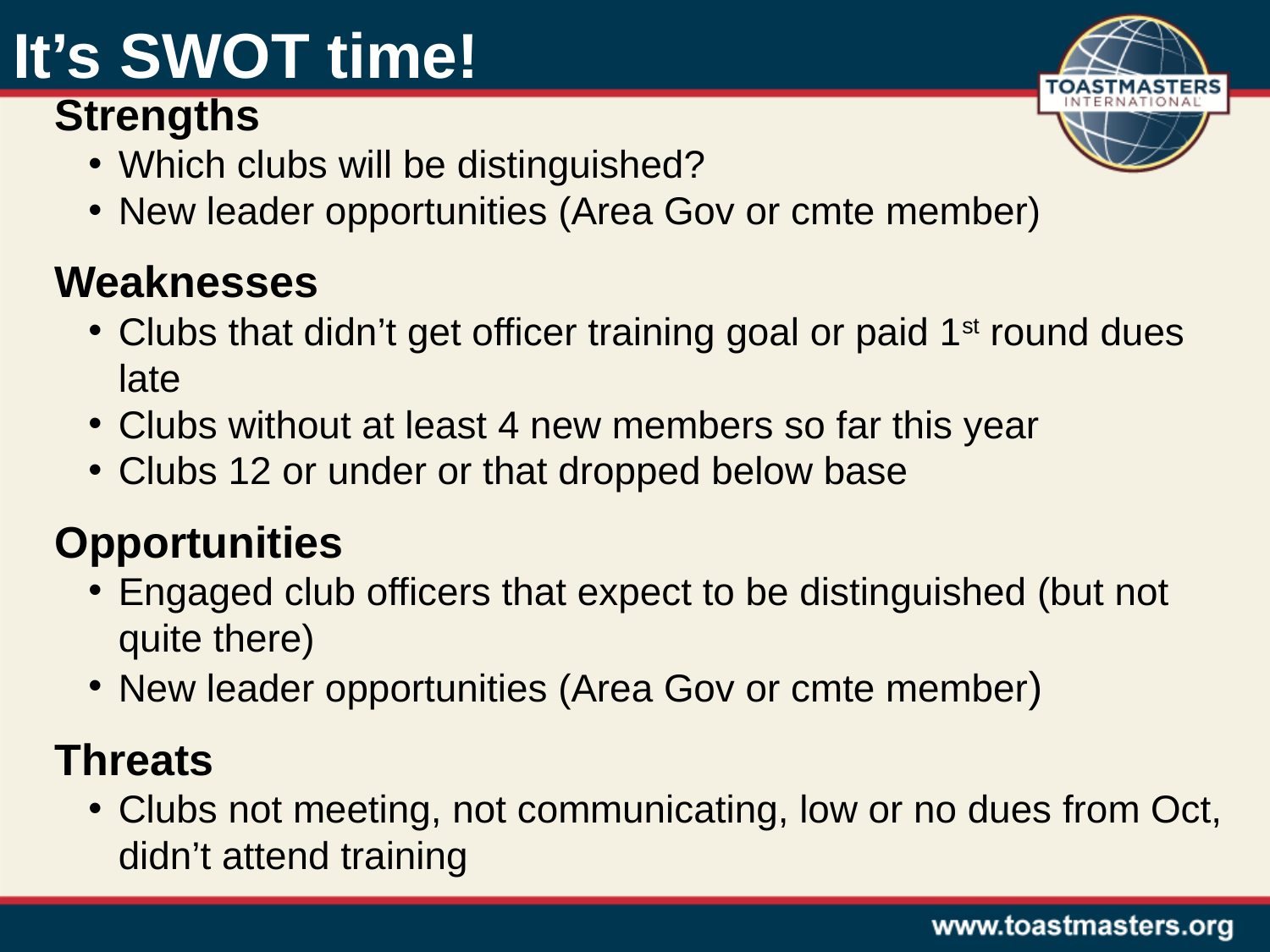

# It’s SWOT time!
Strengths
Which clubs will be distinguished?
New leader opportunities (Area Gov or cmte member)

Weaknesses
Clubs that didn’t get officer training goal or paid 1st round dues late
Clubs without at least 4 new members so far this year
Clubs 12 or under or that dropped below base

Opportunities
Engaged club officers that expect to be distinguished (but not quite there)
New leader opportunities (Area Gov or cmte member)

Threats
Clubs not meeting, not communicating, low or no dues from Oct, didn’t attend training